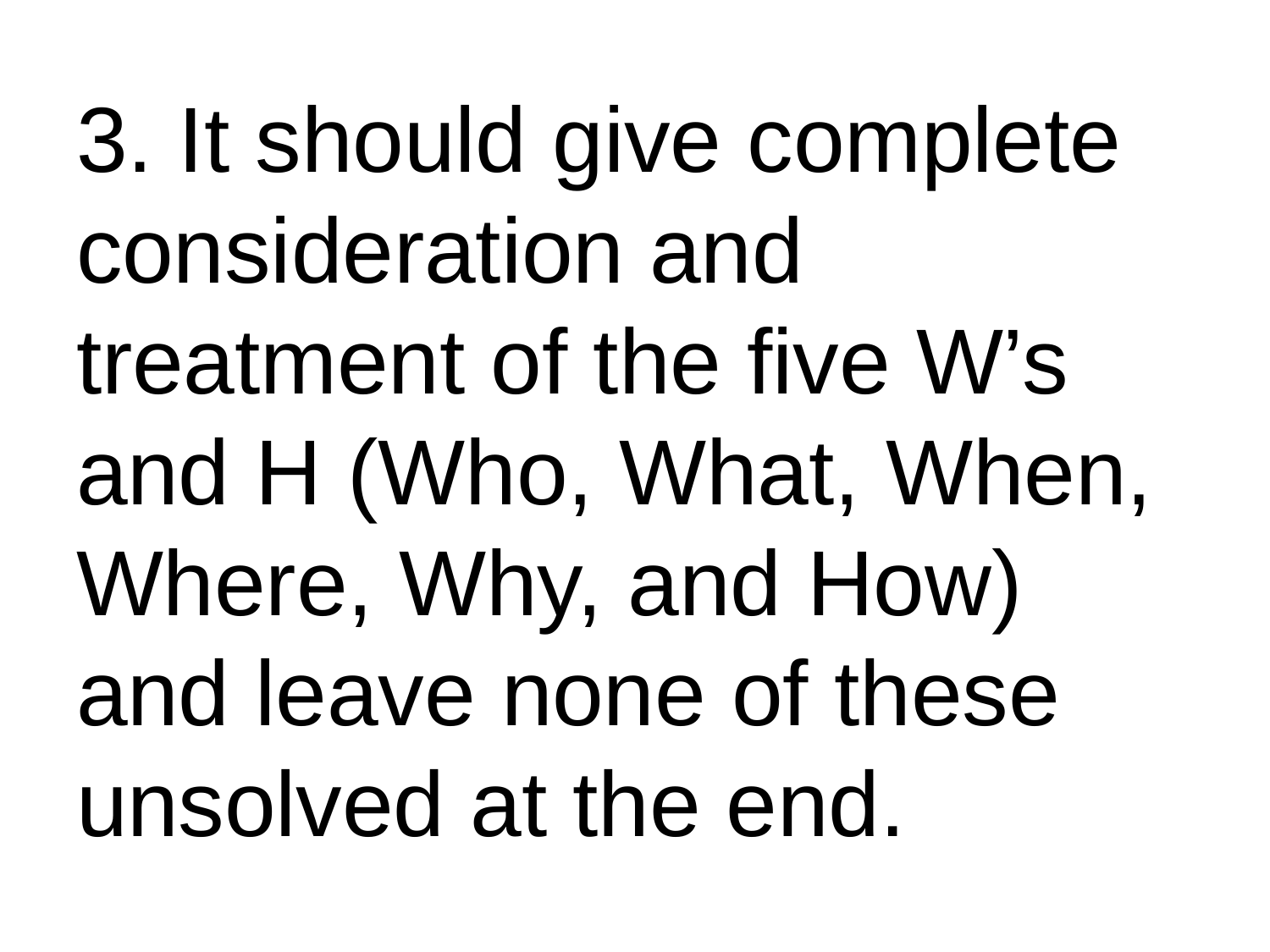

3. It should give complete consideration and treatment of the five W’s and H (Who, What, When, Where, Why, and How) and leave none of these unsolved at the end.